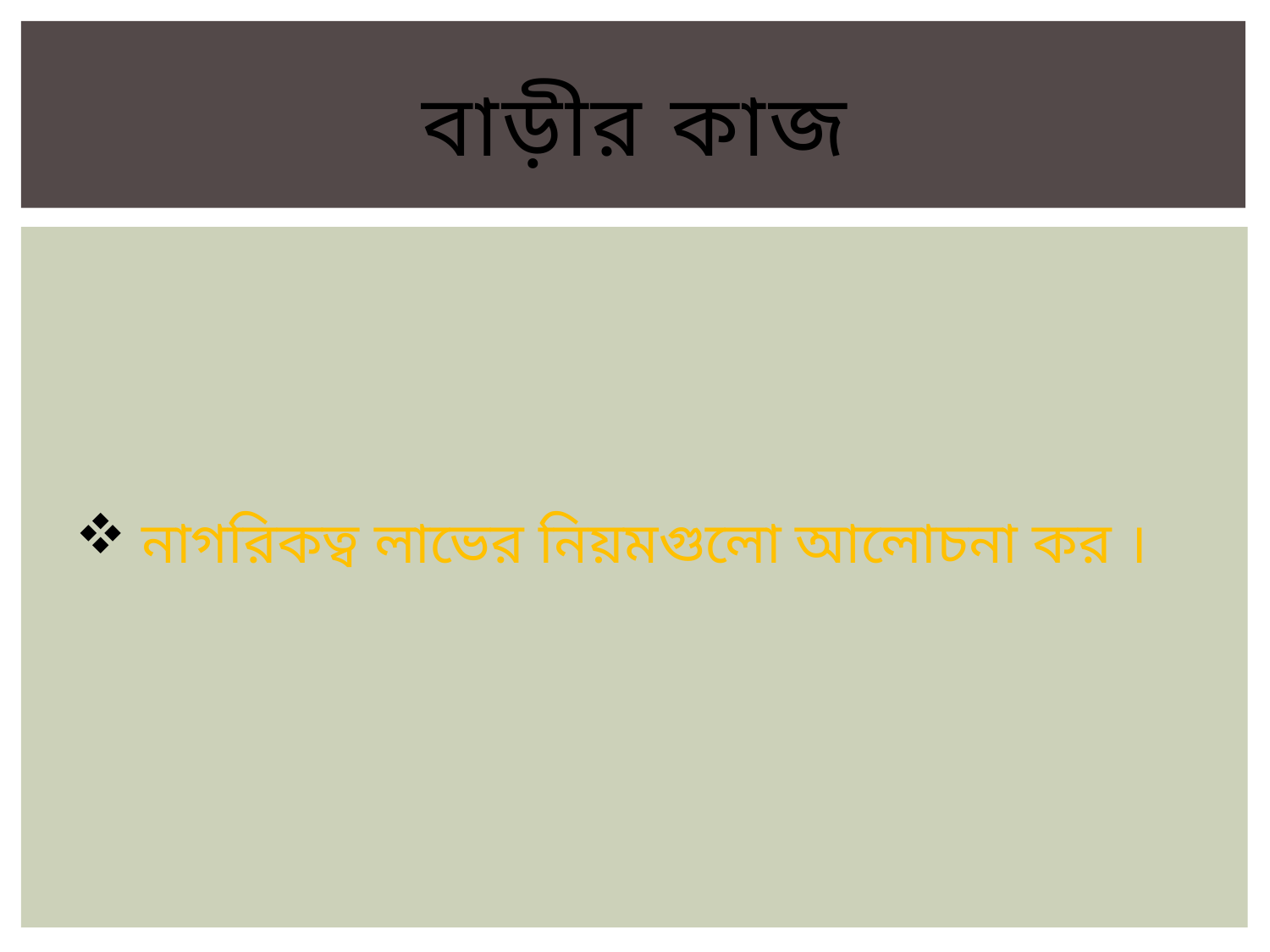

# বাড়ীর কাজ
 নাগরিকত্ব লাভের নিয়মগুলো আলোচনা কর ।